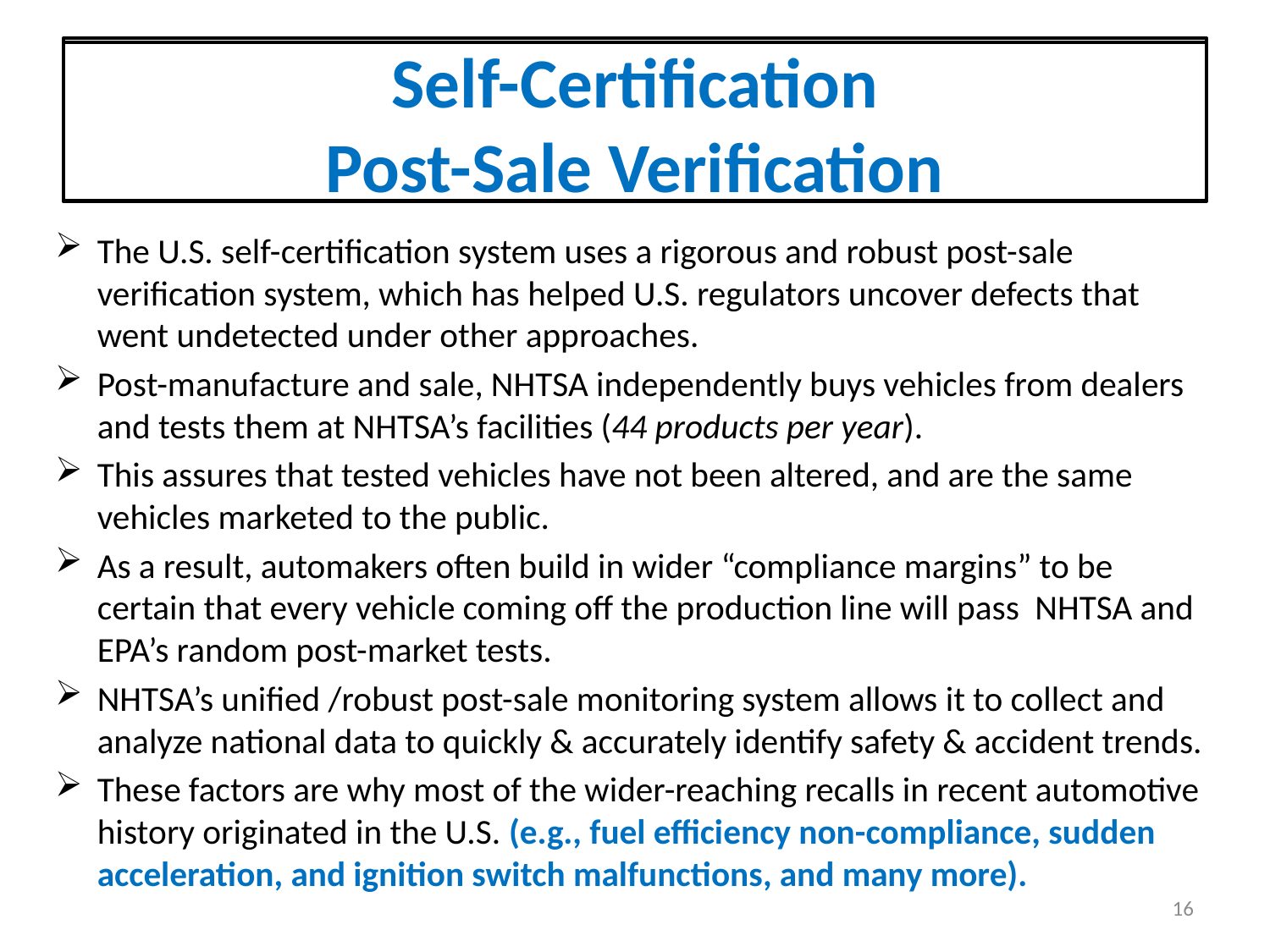

# Type Approval & Self-Certification
Type Approval & Self-Certification
Self-Certification
Post-Sale Verification
The U.S. self-certification system uses a rigorous and robust post-sale verification system, which has helped U.S. regulators uncover defects that went undetected under other approaches.
Post-manufacture and sale, NHTSA independently buys vehicles from dealers and tests them at NHTSA’s facilities (44 products per year).
This assures that tested vehicles have not been altered, and are the same vehicles marketed to the public.
As a result, automakers often build in wider “compliance margins” to be certain that every vehicle coming off the production line will pass  NHTSA and EPA’s random post-market tests.
NHTSA’s unified /robust post-sale monitoring system allows it to collect and analyze national data to quickly & accurately identify safety & accident trends.
These factors are why most of the wider-reaching recalls in recent automotive history originated in the U.S. (e.g., fuel efficiency non-compliance, sudden acceleration, and ignition switch malfunctions, and many more).

16